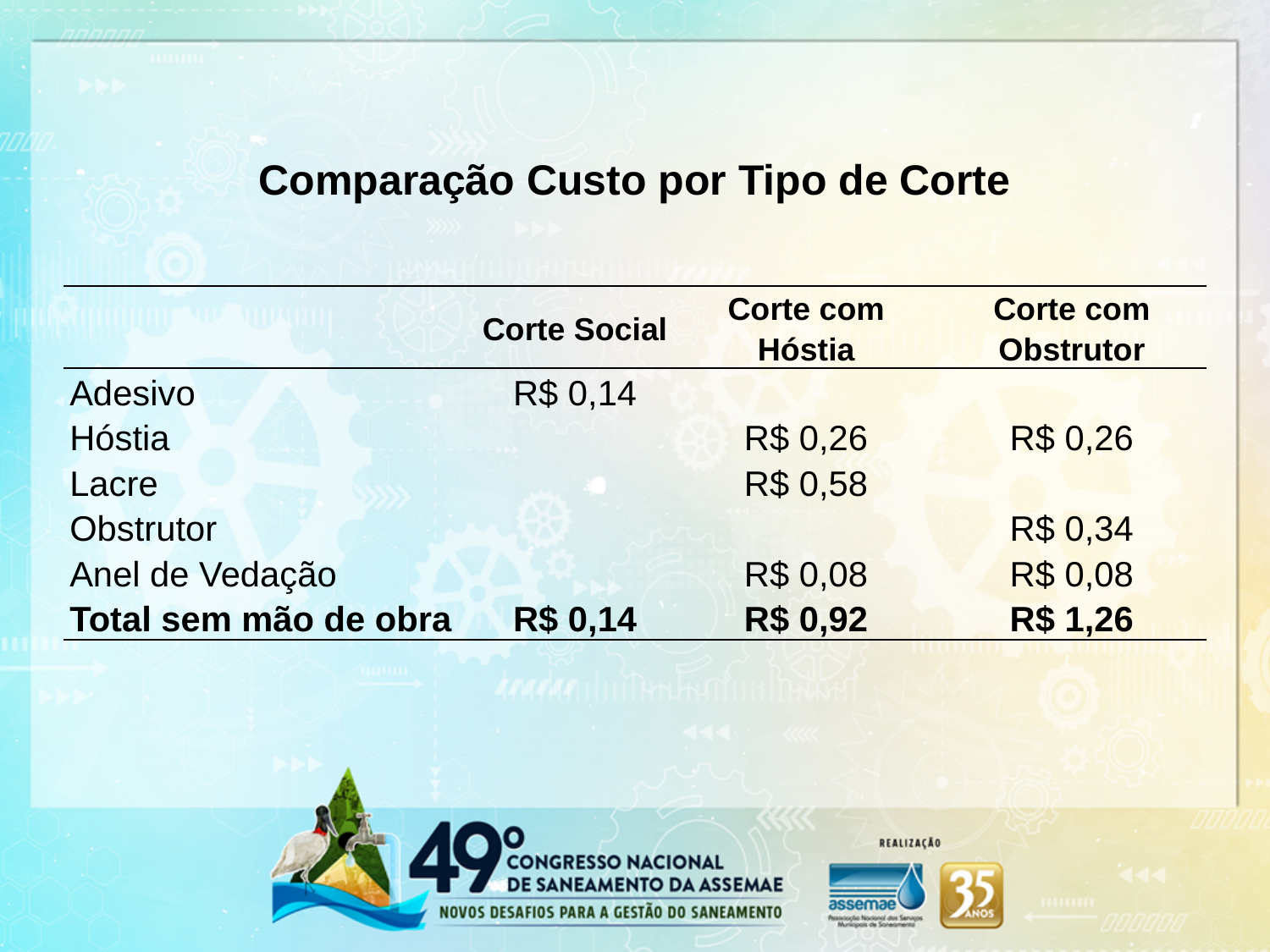

Comparação Custo por Tipo de Corte
|  | Corte Social | Corte com Hóstia | Corte com Obstrutor |
| --- | --- | --- | --- |
| Adesivo | R$ 0,14 |  |  |
| Hóstia |  | R$ 0,26 | R$ 0,26 |
| Lacre |  | R$ 0,58 |  |
| Obstrutor |  |  | R$ 0,34 |
| Anel de Vedação |  | R$ 0,08 | R$ 0,08 |
| Total sem mão de obra | R$ 0,14 | R$ 0,92 | R$ 1,26 |